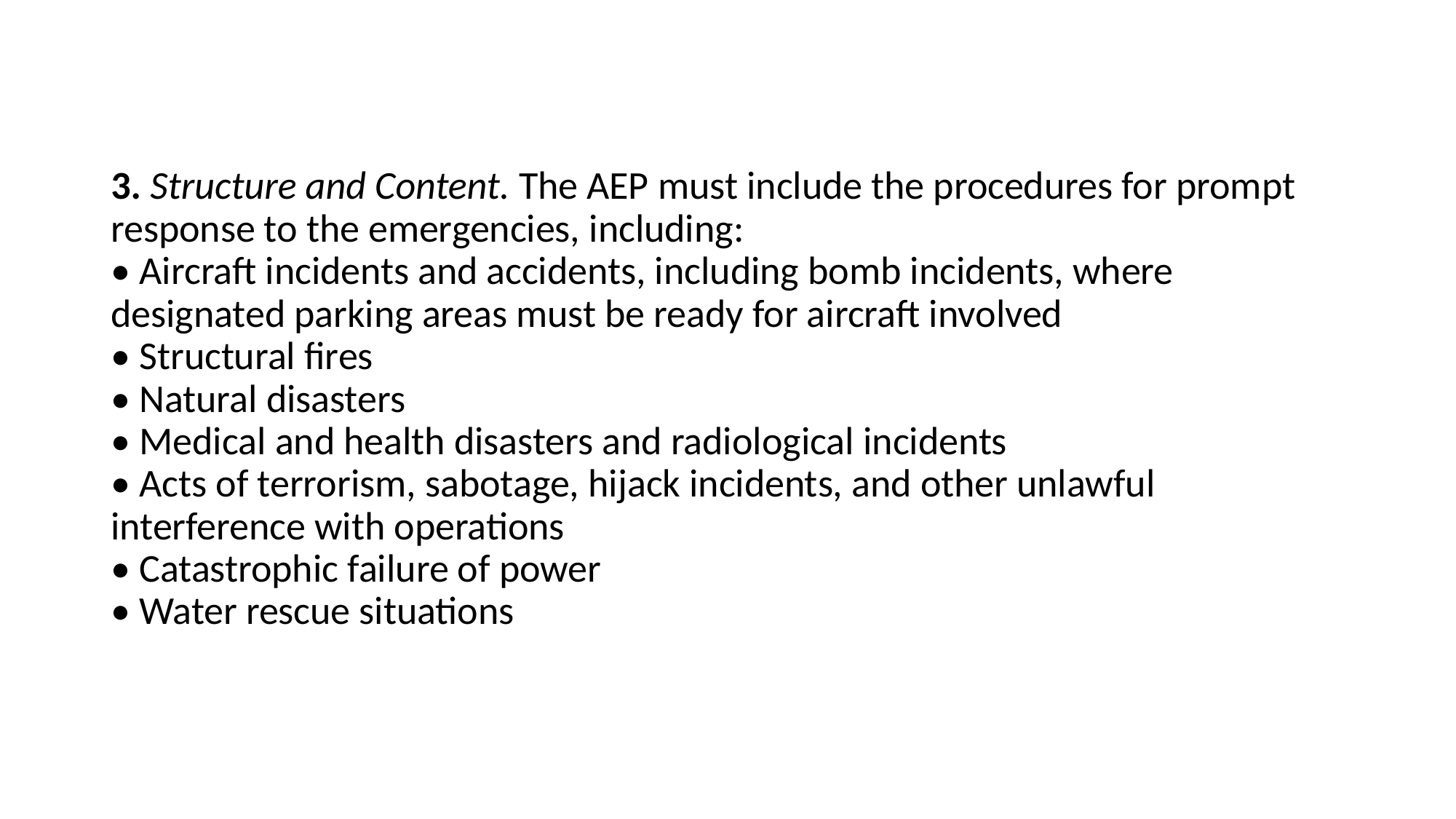

3. Structure and Content. The AEP must include the procedures for prompt
response to the emergencies, including:
• Aircraft incidents and accidents, including bomb incidents, where designated parking areas must be ready for aircraft involved
• Structural fires
• Natural disasters
• Medical and health disasters and radiological incidents
• Acts of terrorism, sabotage, hijack incidents, and other unlawful interference with operations
• Catastrophic failure of power
• Water rescue situations